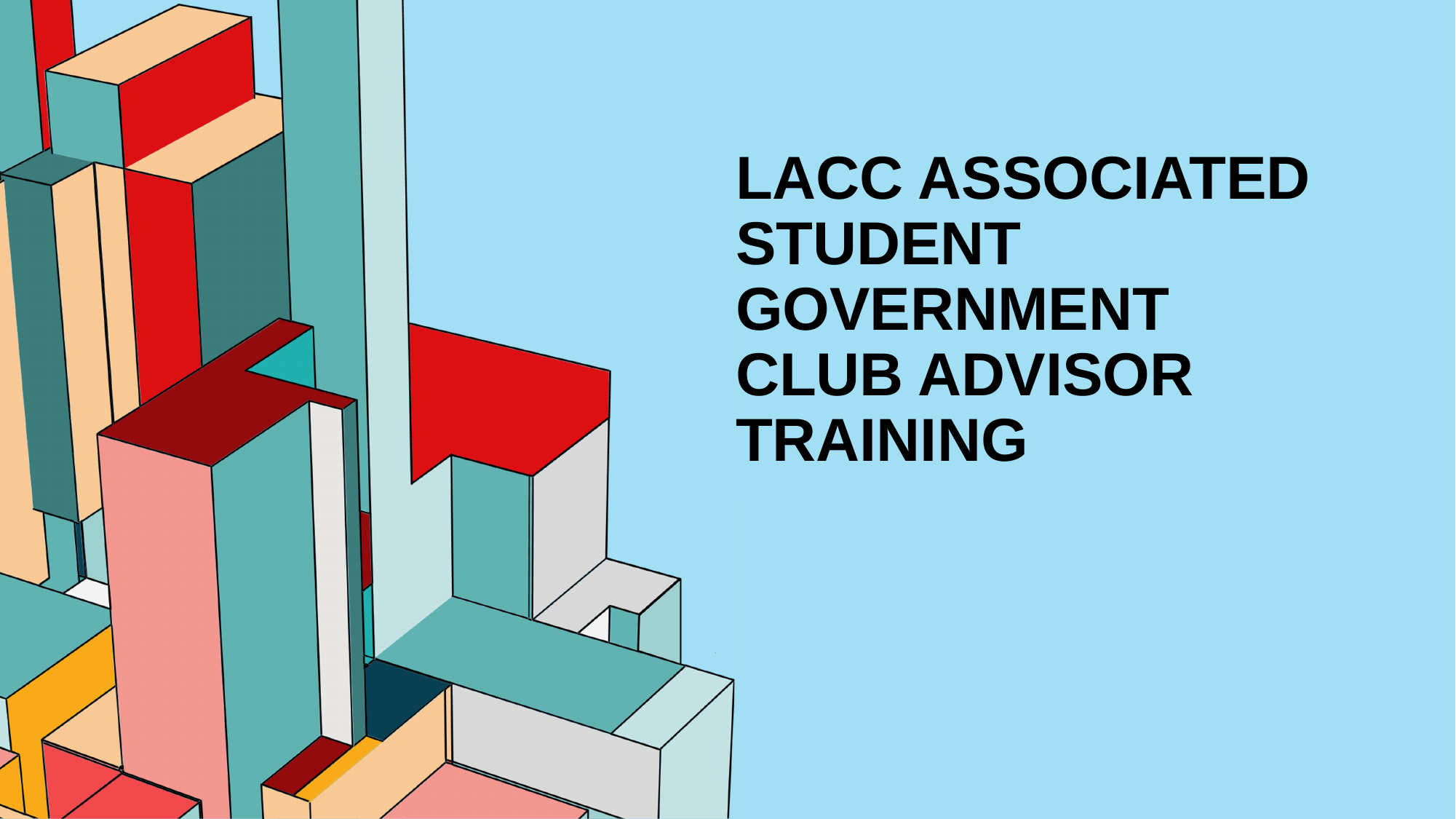

# Lacc Associated student government club advisor training